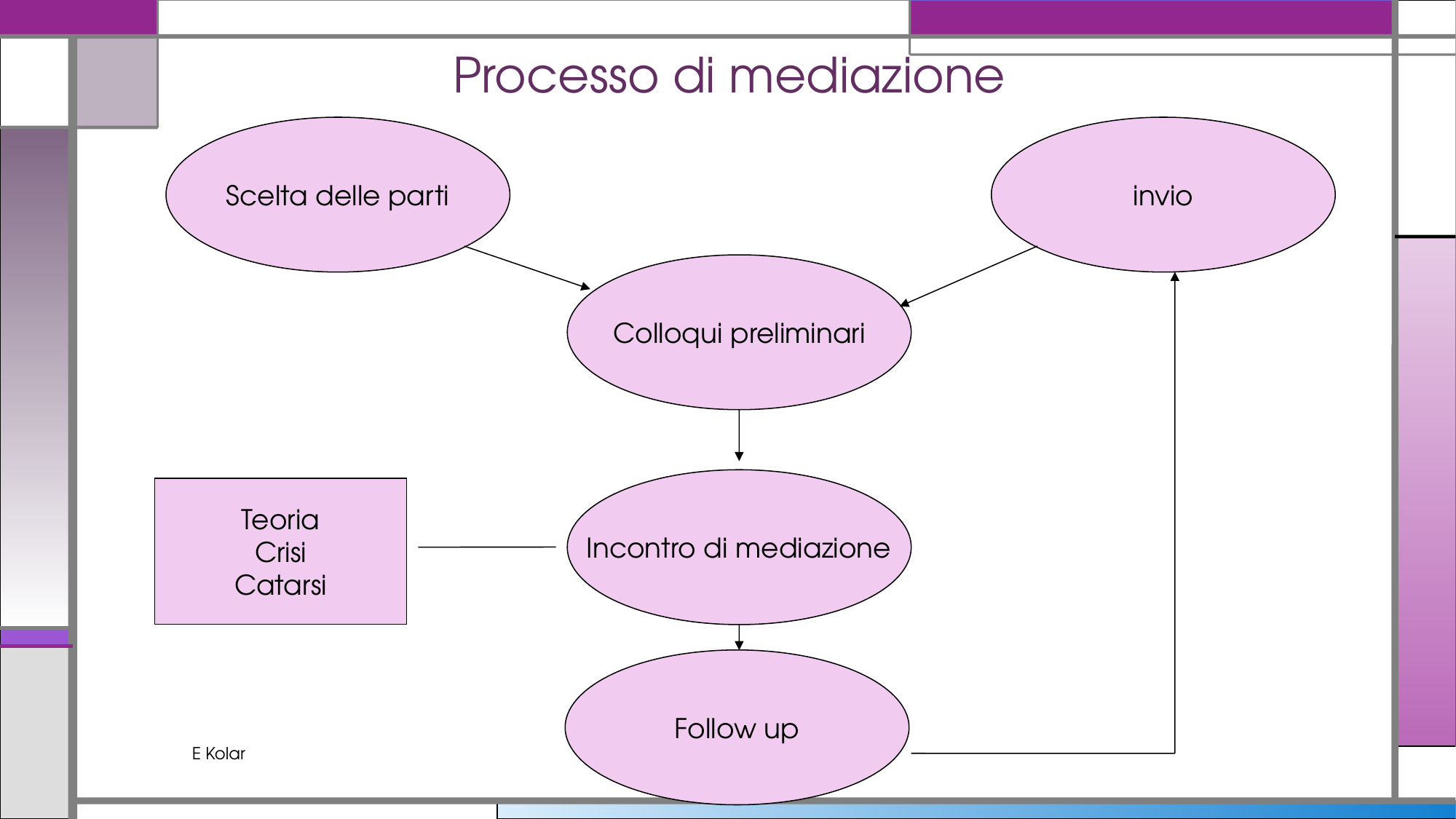

# Processo di mediazione
Scelta delle parti
invio

Colloqui preliminari

Incontro di mediazione
Teoria
Crisi
Catarsi

Follow up
E Kolar